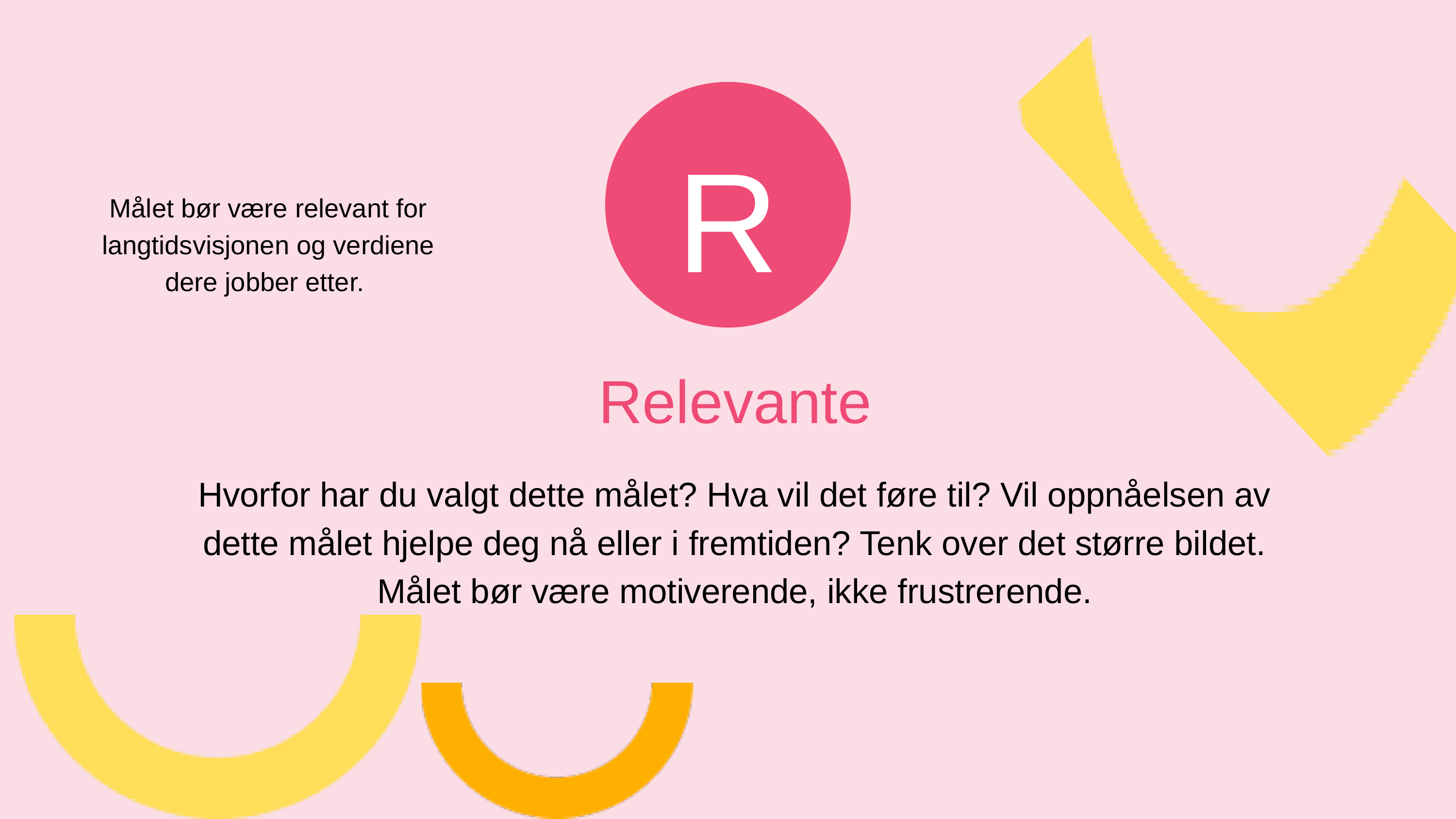

R
Målet bør være relevant for langtidsvisjonen og verdiene dere jobber etter.
Relevante
Hvorfor har du valgt dette målet? Hva vil det føre til? Vil oppnåelsen av dette målet hjelpe deg nå eller i fremtiden? Tenk over det større bildet. Målet bør være motiverende, ikke frustrerende.